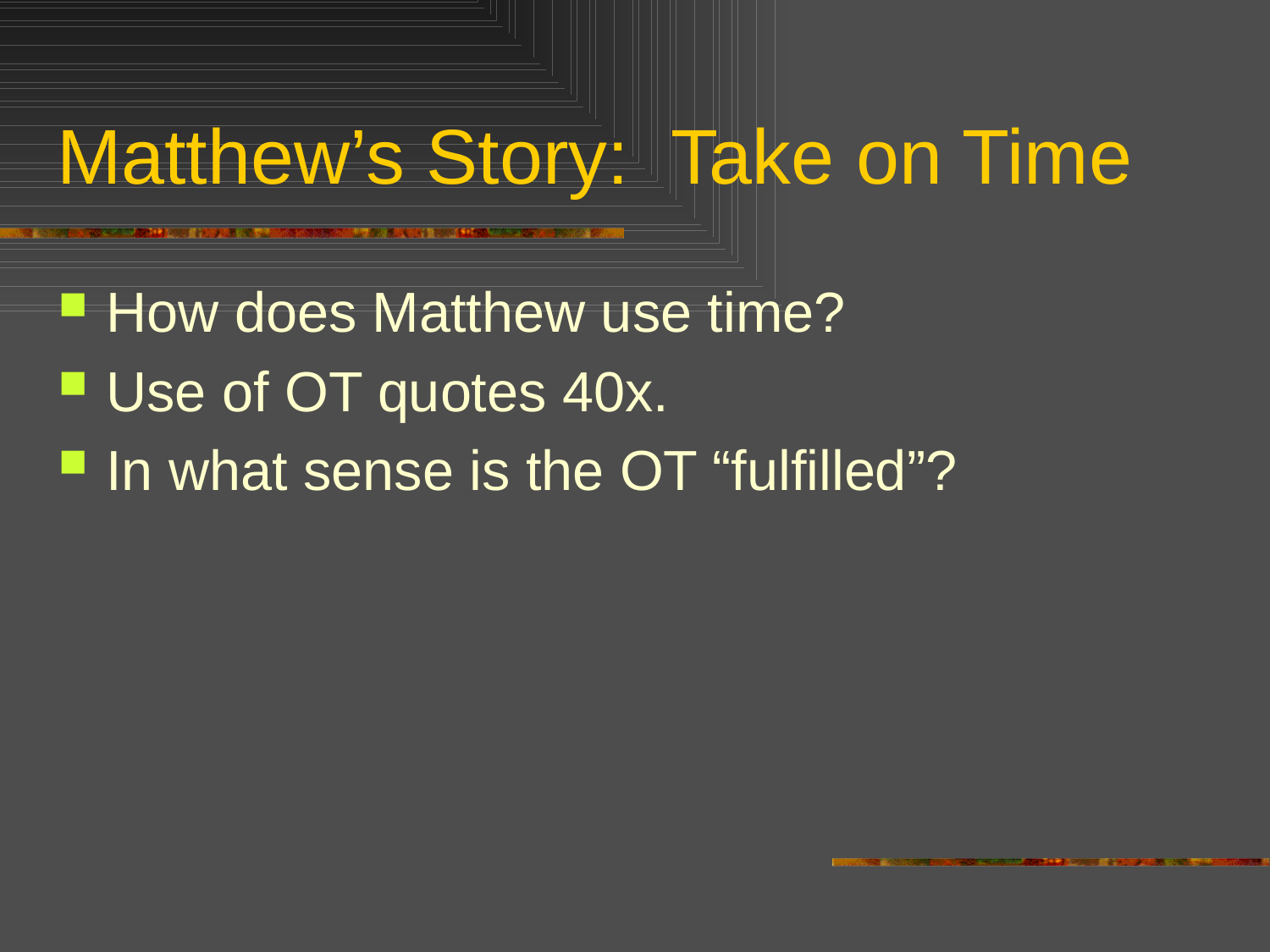

# Matthew’s Story:  Take on Time
How does Matthew use time?
Use of OT quotes 40x.
In what sense is the OT “fulfilled”?